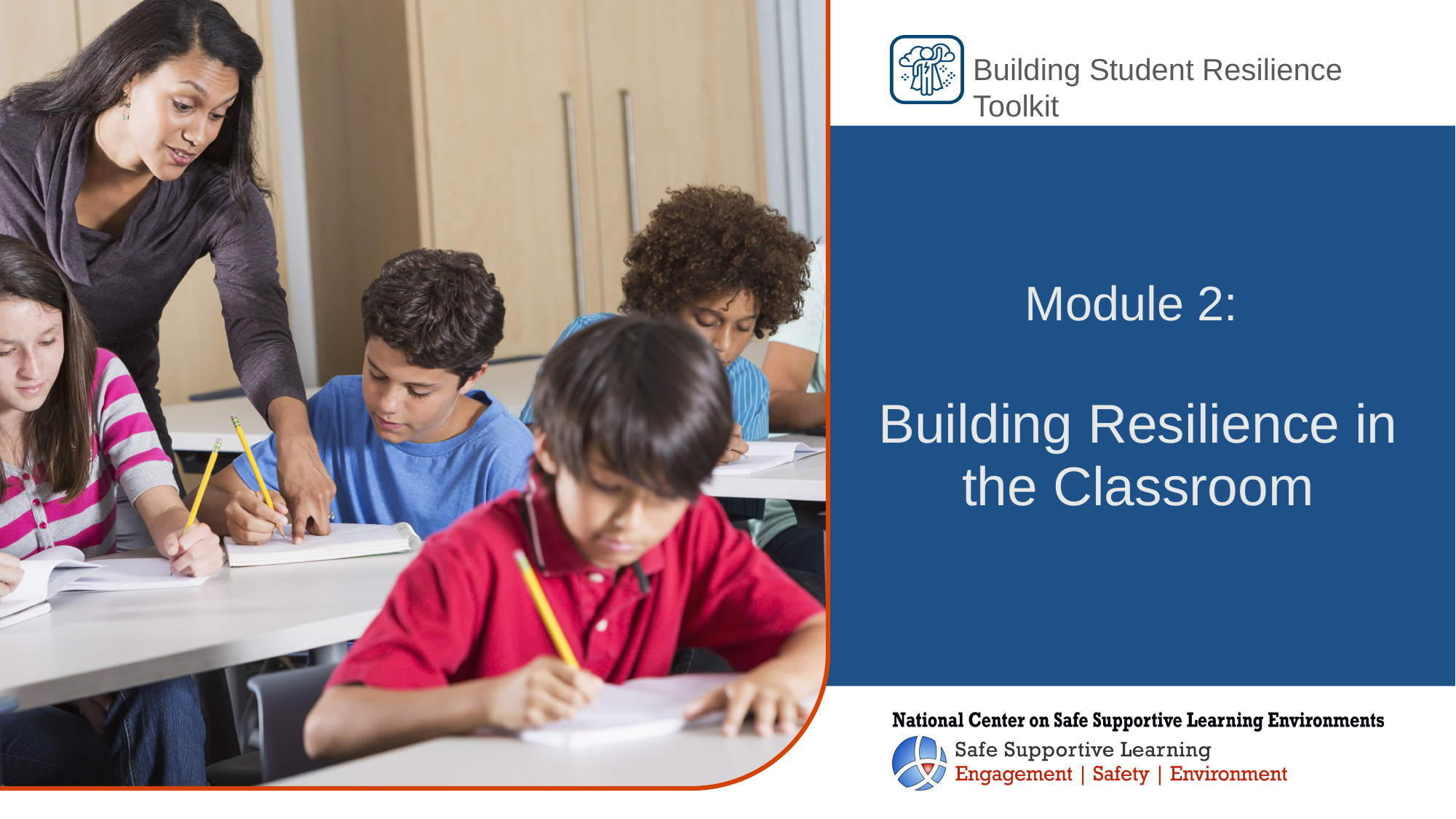

# Module 2: Building Resilience in the Classroom